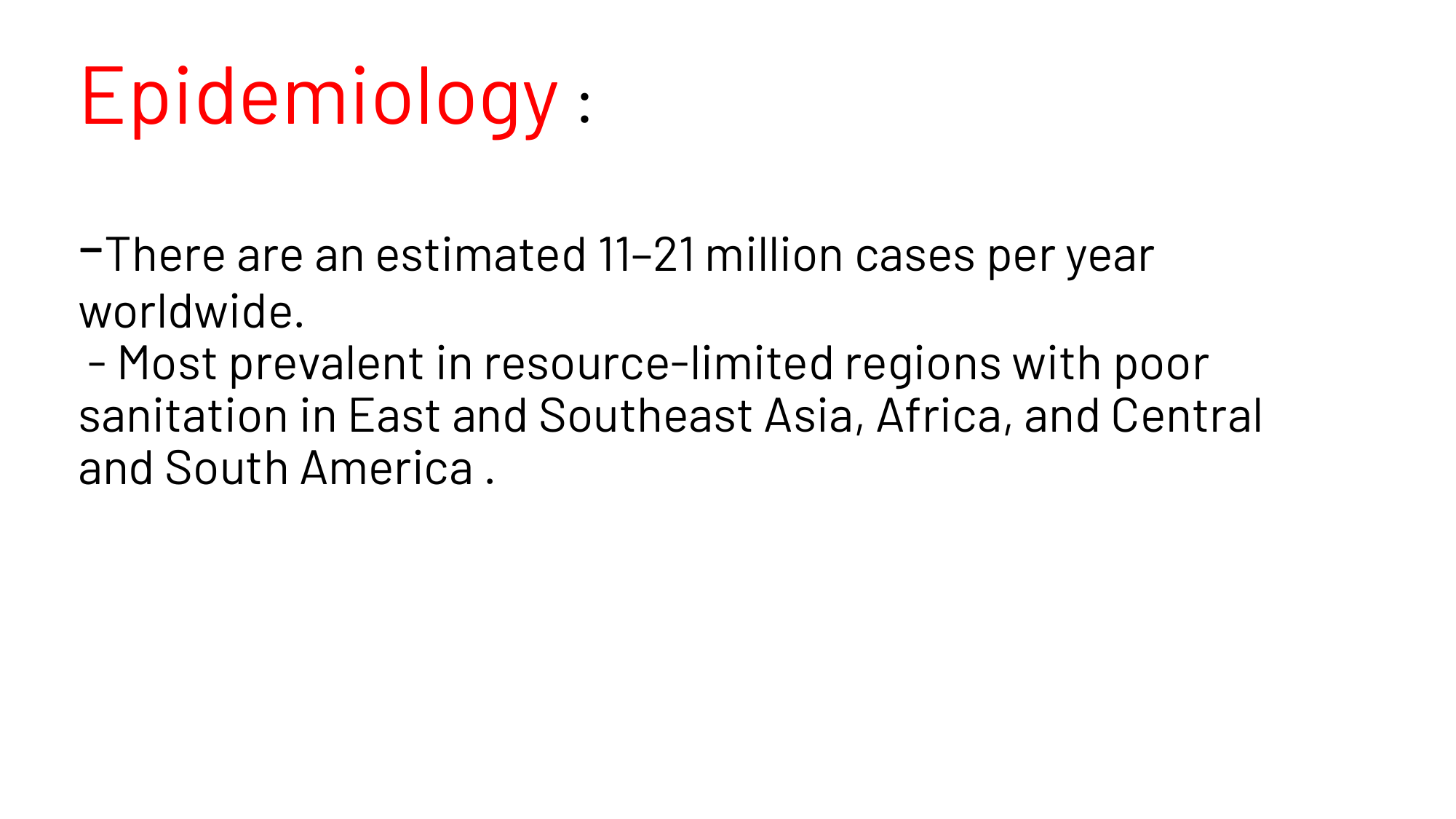

# Epidemiology : -There are an estimated 11–21 million cases per year worldwide. - Most prevalent in resource-limited regions with poor sanitation in East and Southeast Asia, Africa, and Central and South America .